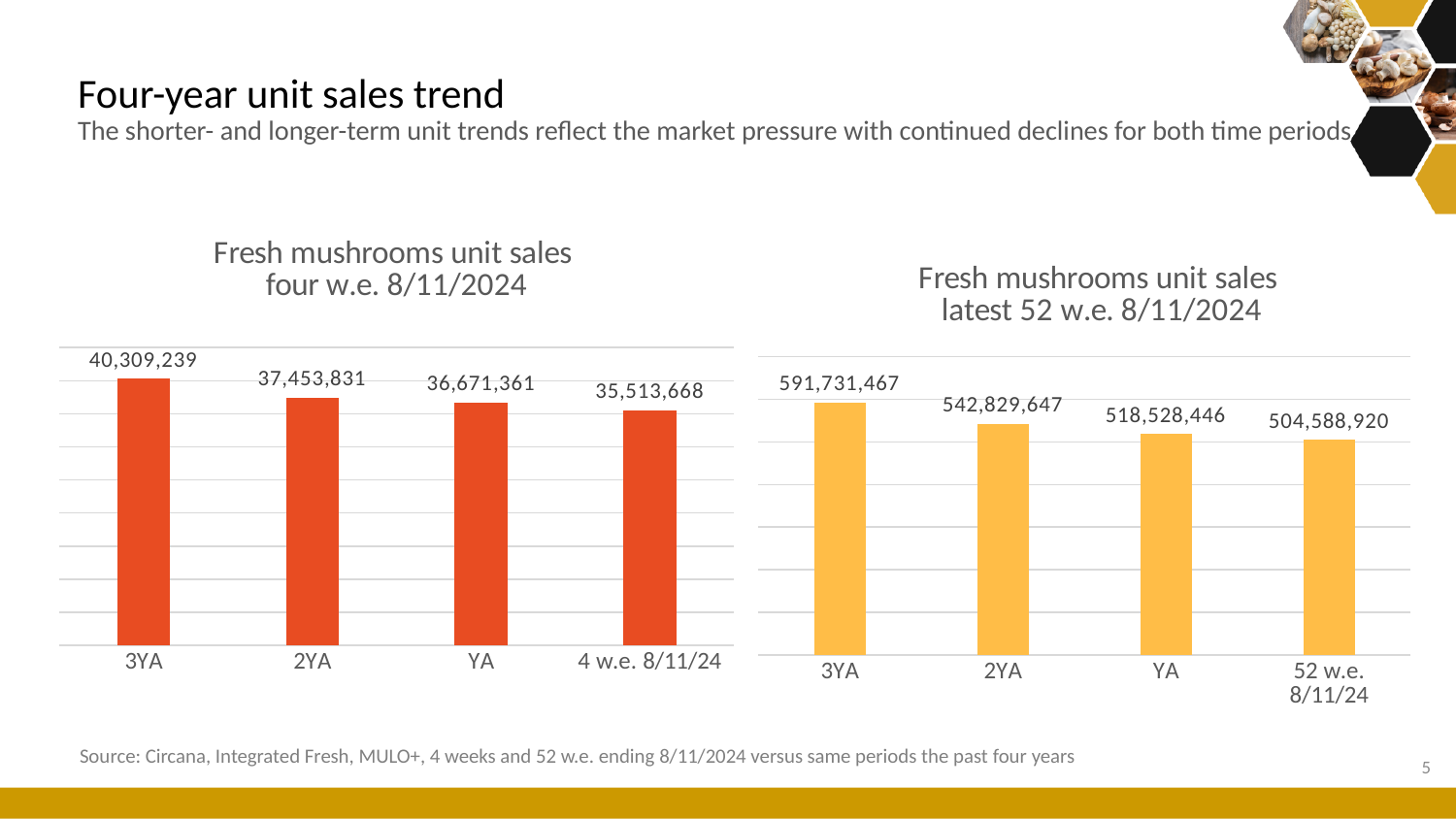

# Four-year unit sales trend The shorter- and longer-term unit trends reflect the market pressure with continued declines for both time periods

### Chart: Fresh mushrooms unit sales four w.e. 8/11/2024

| Category | 4 weeks |
|---|---|
| 3YA | 40309238.55968111 |
| 2YA | 37453830.829574734 |
| YA | 36671361.04788619 |
| 4 w.e. 8/11/24 | 35513667.75226062 |

### Chart: Fresh mushrooms unit sales latest 52 w.e. 8/11/2024

| Category | units 52 weeks |
|---|---|
| 3YA | 591731467.1742847 |
| 2YA | 542829647.2293696 |
| YA | 518528446.19651115 |
| 52 w.e. 8/11/24 | 504588920.0837967 |
Source: Circana, Integrated Fresh, MULO+, 4 weeks and 52 w.e. ending 8/11/2024 versus same periods the past four years
5